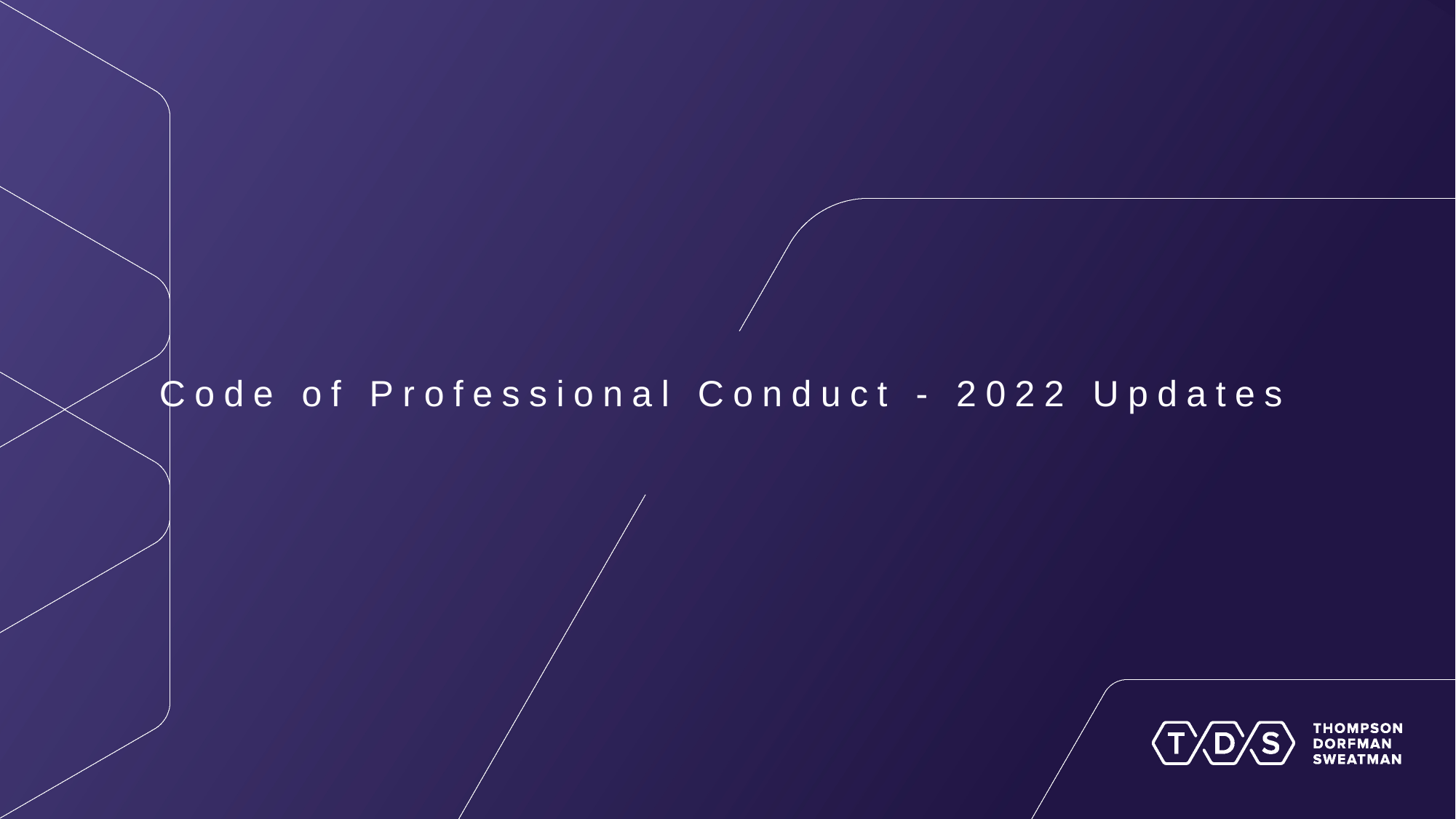

Code of Professional Conduct - 2022 Updates